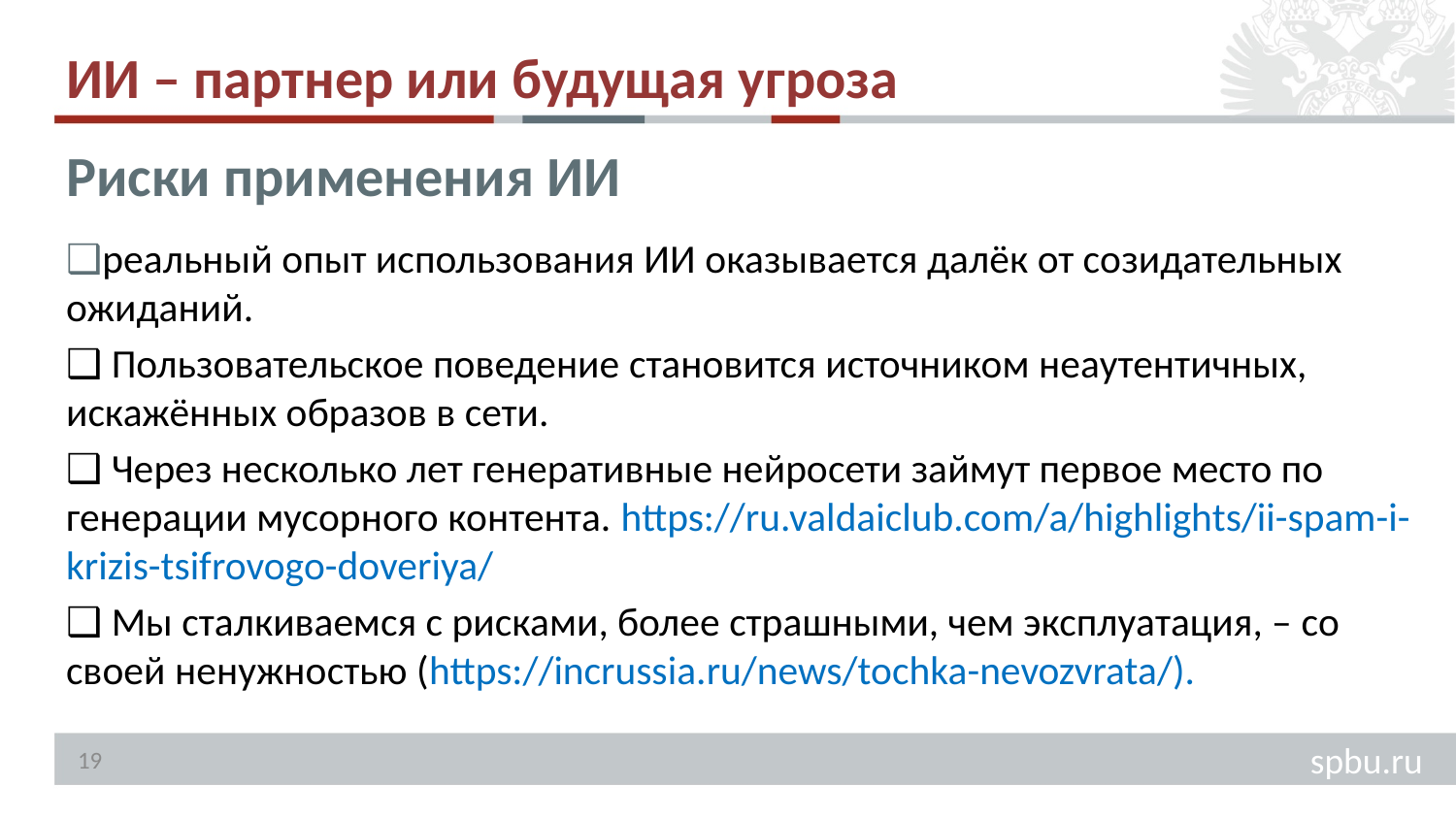

# ИИ – партнер или будущая угроза
Риски применения ИИ
❑реальный опыт использования ИИ оказывается далёк от созидательных ожиданий.
❑ Пользовательское поведение становится источником неаутентичных, искажённых образов в сети.
❑ Через несколько лет генеративные нейросети займут первое место по генерации мусорного контента. https://ru.valdaiclub.com/a/highlights/ii-spam-i-krizis-tsifrovogo-doveriya/
❑ Мы сталкиваемся с рисками, более страшными, чем эксплуатация, – со своей ненужностью (https://incrussia.ru/news/tochka-nevozvrata/).

19